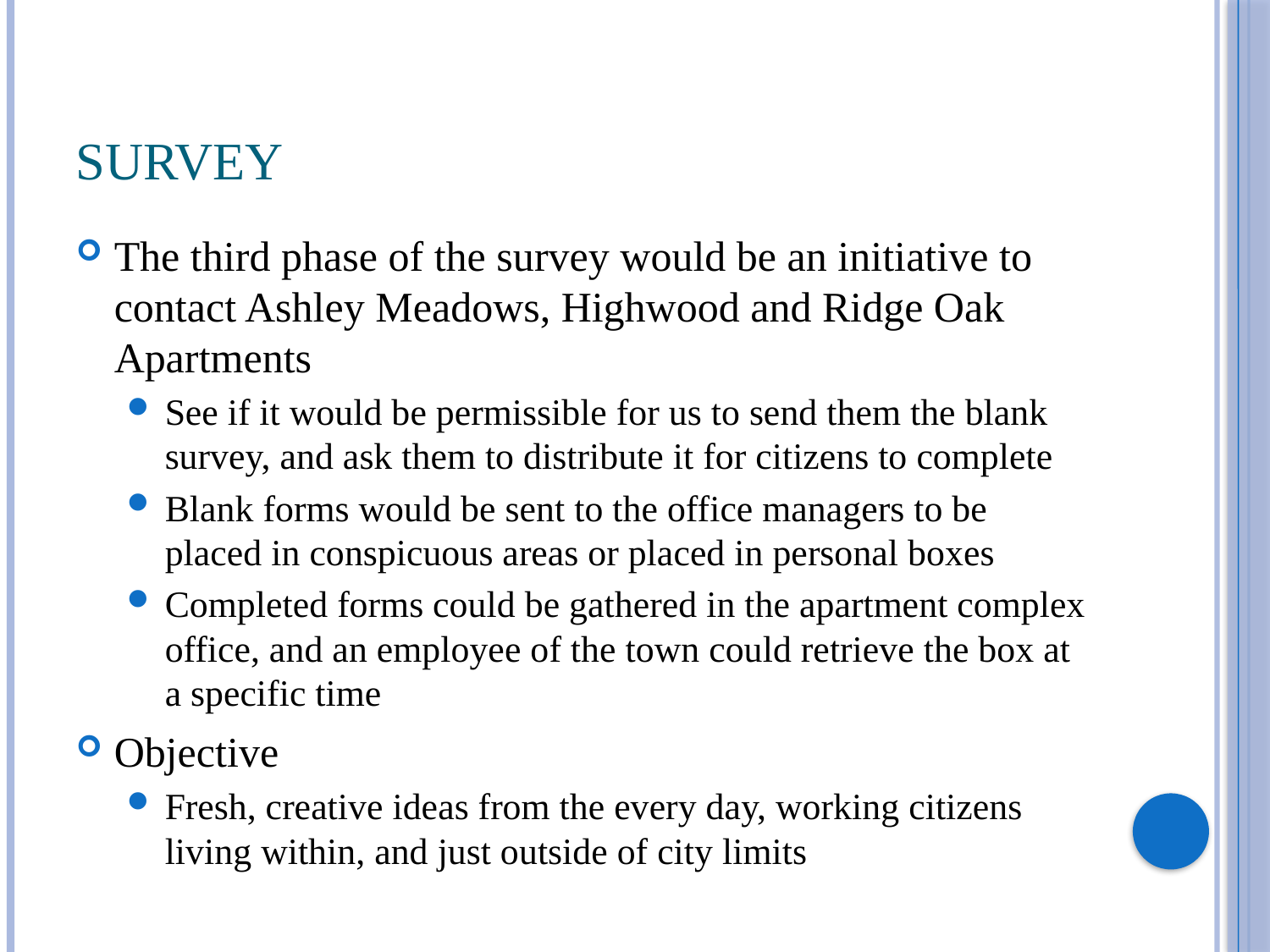

# Survey
The third phase of the survey would be an initiative to contact Ashley Meadows, Highwood and Ridge Oak Apartments
See if it would be permissible for us to send them the blank survey, and ask them to distribute it for citizens to complete
Blank forms would be sent to the office managers to be placed in conspicuous areas or placed in personal boxes
Completed forms could be gathered in the apartment complex office, and an employee of the town could retrieve the box at a specific time
Objective
Fresh, creative ideas from the every day, working citizens living within, and just outside of city limits